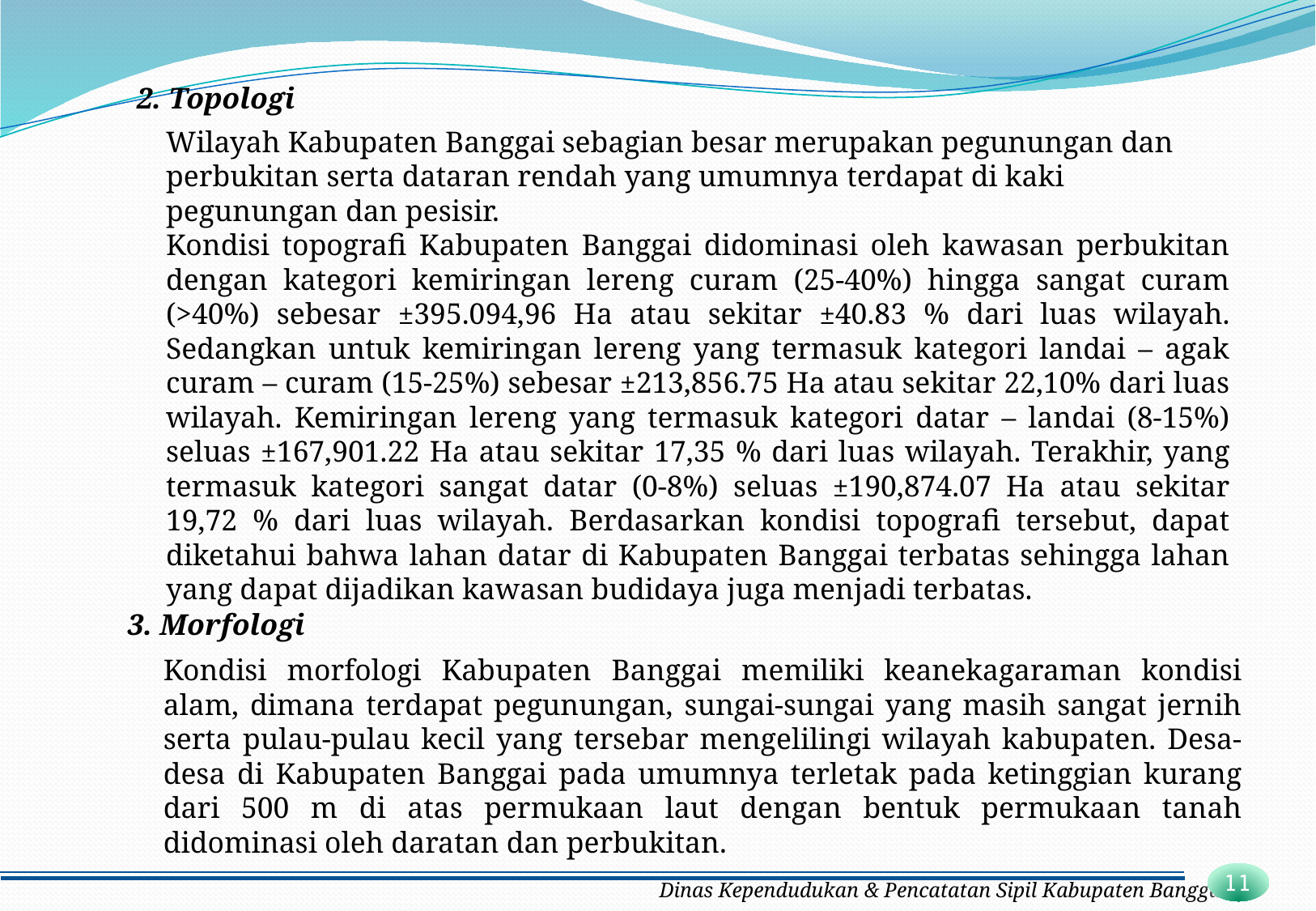

2. Topologi
Wilayah Kabupaten Banggai sebagian besar merupakan pegunungan dan perbukitan serta dataran rendah yang umumnya terdapat di kaki pegunungan dan pesisir.
Kondisi topografi Kabupaten Banggai didominasi oleh kawasan perbukitan dengan kategori kemiringan lereng curam (25-40%) hingga sangat curam (>40%) sebesar ±395.094,96 Ha atau sekitar ±40.83 % dari luas wilayah. Sedangkan untuk kemiringan lereng yang termasuk kategori landai – agak curam – curam (15-25%) sebesar ±213,856.75 Ha atau sekitar 22,10% dari luas wilayah. Kemiringan lereng yang termasuk kategori datar – landai (8-15%) seluas ±167,901.22 Ha atau sekitar 17,35 % dari luas wilayah. Terakhir, yang termasuk kategori sangat datar (0-8%) seluas ±190,874.07 Ha atau sekitar 19,72 % dari luas wilayah. Berdasarkan kondisi topografi tersebut, dapat diketahui bahwa lahan datar di Kabupaten Banggai terbatas sehingga lahan yang dapat dijadikan kawasan budidaya juga menjadi terbatas.
3. Morfologi
Kondisi morfologi Kabupaten Banggai memiliki keanekagaraman kondisi alam, dimana terdapat pegunungan, sungai-sungai yang masih sangat jernih serta pulau-pulau kecil yang tersebar mengelilingi wilayah kabupaten. Desa-desa di Kabupaten Banggai pada umumnya terletak pada ketinggian kurang dari 500 m di atas permukaan laut dengan bentuk permukaan tanah didominasi oleh daratan dan perbukitan.
11
Dinas Kependudukan & Pencatatan Sipil Kabupaten Banggai